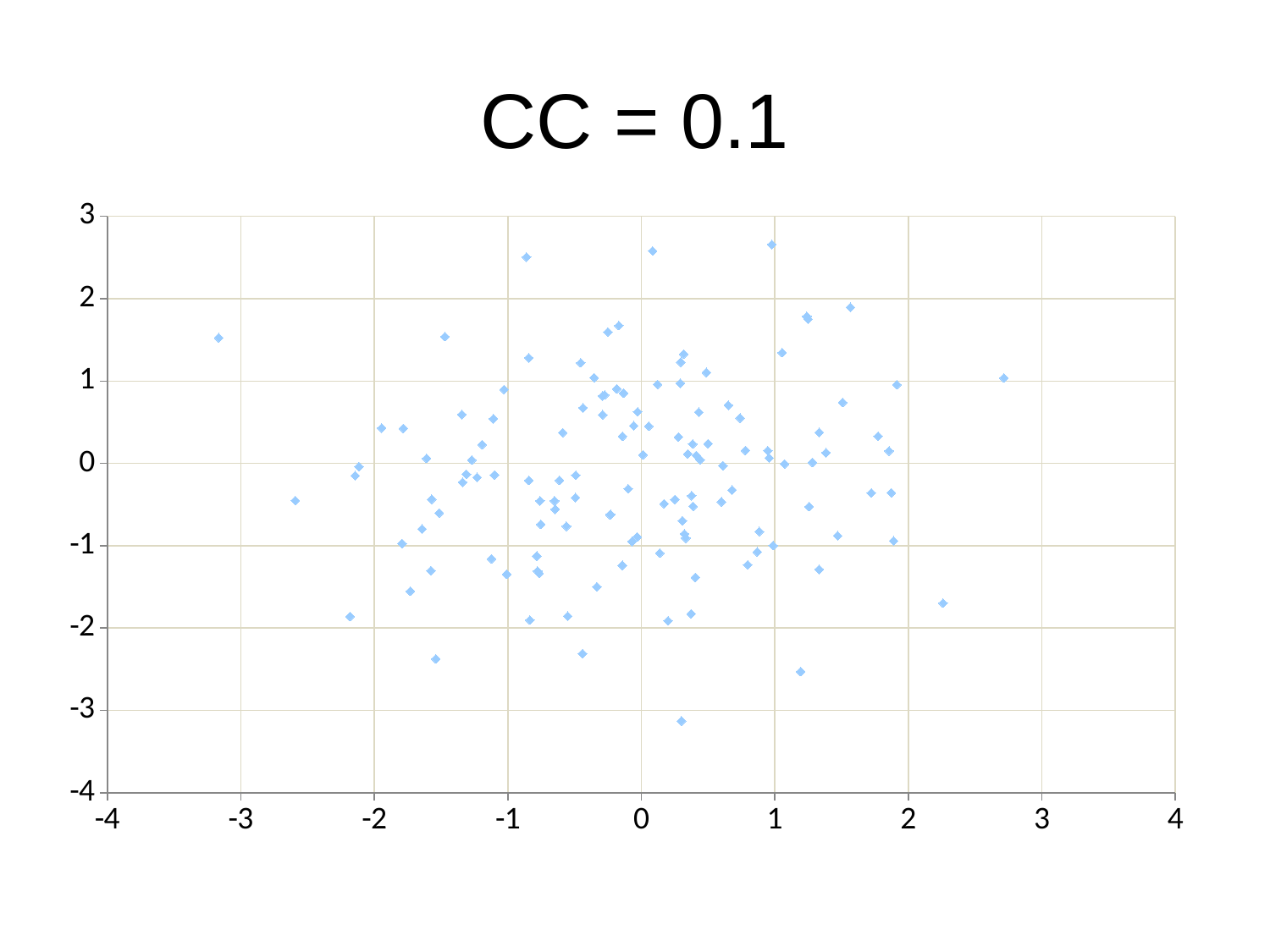

# CC = 0.1

### Chart

| Category | Y |
|---|---|